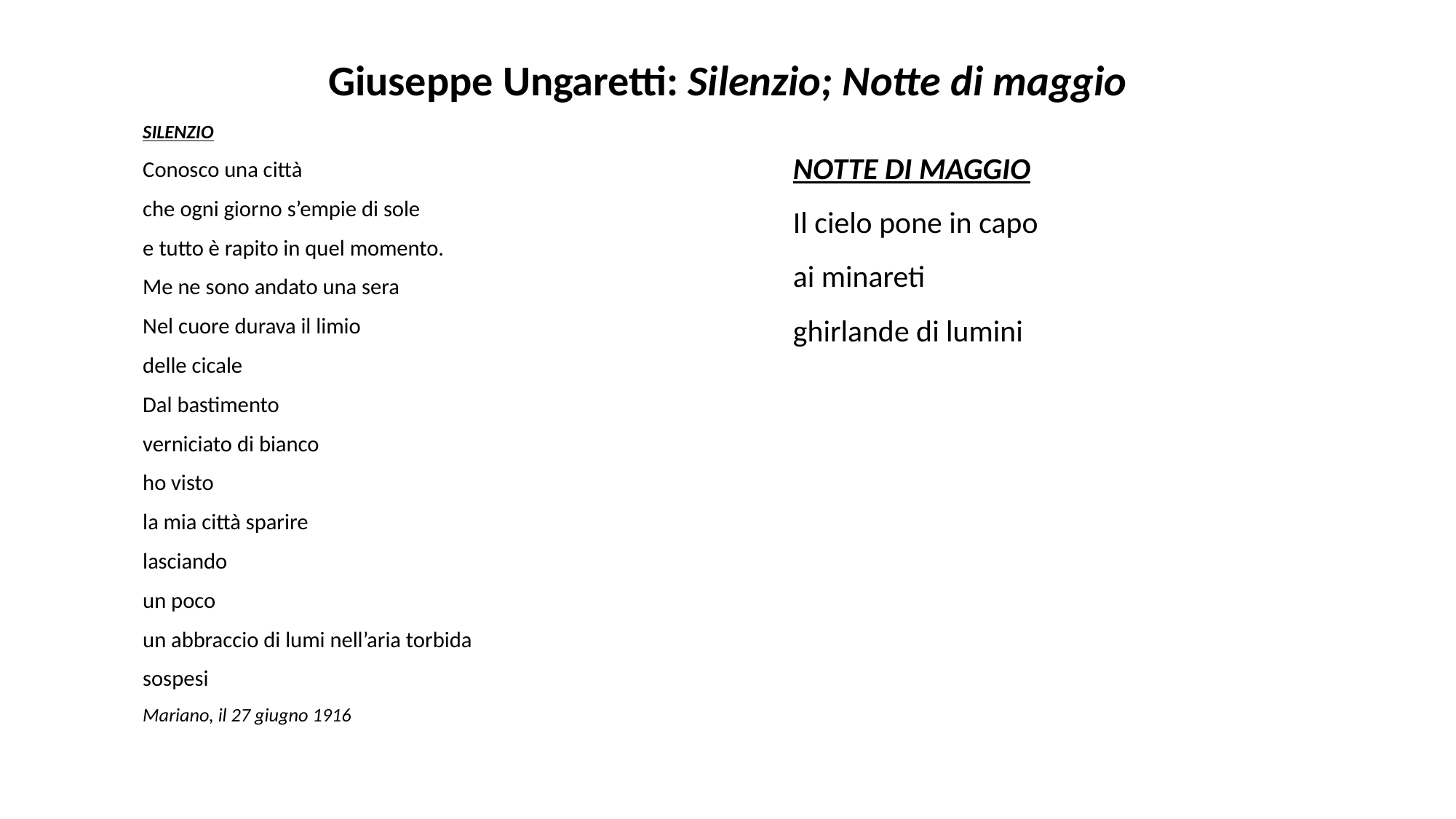

# Giuseppe Ungaretti: Silenzio; Notte di maggio
SILENZIO
Conosco una città
che ogni giorno s’empie di sole
e tutto è rapito in quel momento.
Me ne sono andato una sera
Nel cuore durava il limio
delle cicale
Dal bastimento
verniciato di bianco
ho visto
la mia città sparire
lasciando
un poco
un abbraccio di lumi nell’aria torbida
sospesi
Mariano, il 27 giugno 1916

NOTTE DI MAGGIO
Il cielo pone in capo
ai minareti
ghirlande di lumini